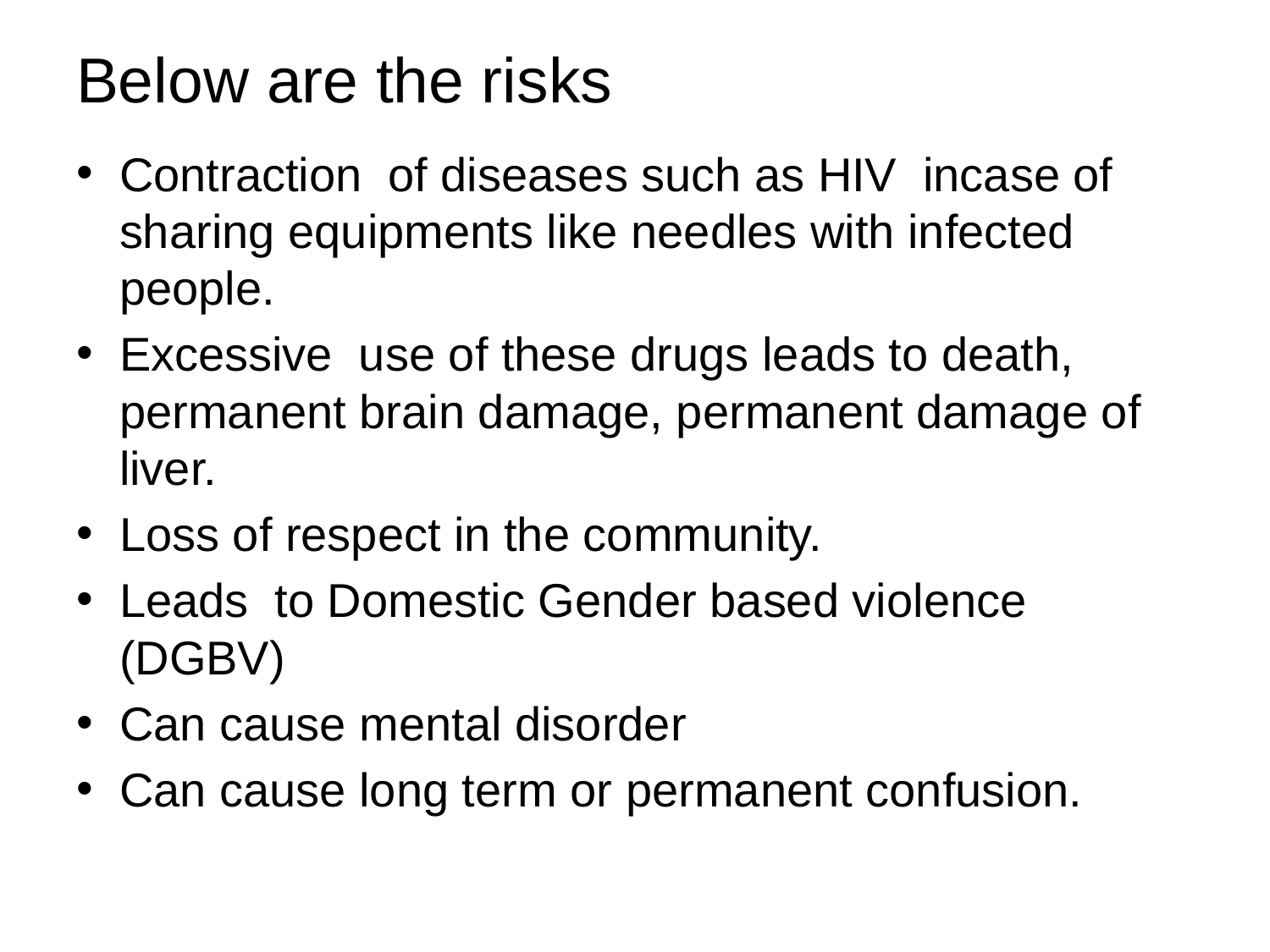

# Below are the risks
Contraction  of diseases such as HIV  incase of sharing equipments like needles with infected people.
Excessive  use of these drugs leads to death, permanent brain damage, permanent damage of liver.
Loss of respect in the community.
Leads  to Domestic Gender based violence (DGBV)
Can cause mental disorder
Can cause long term or permanent confusion.